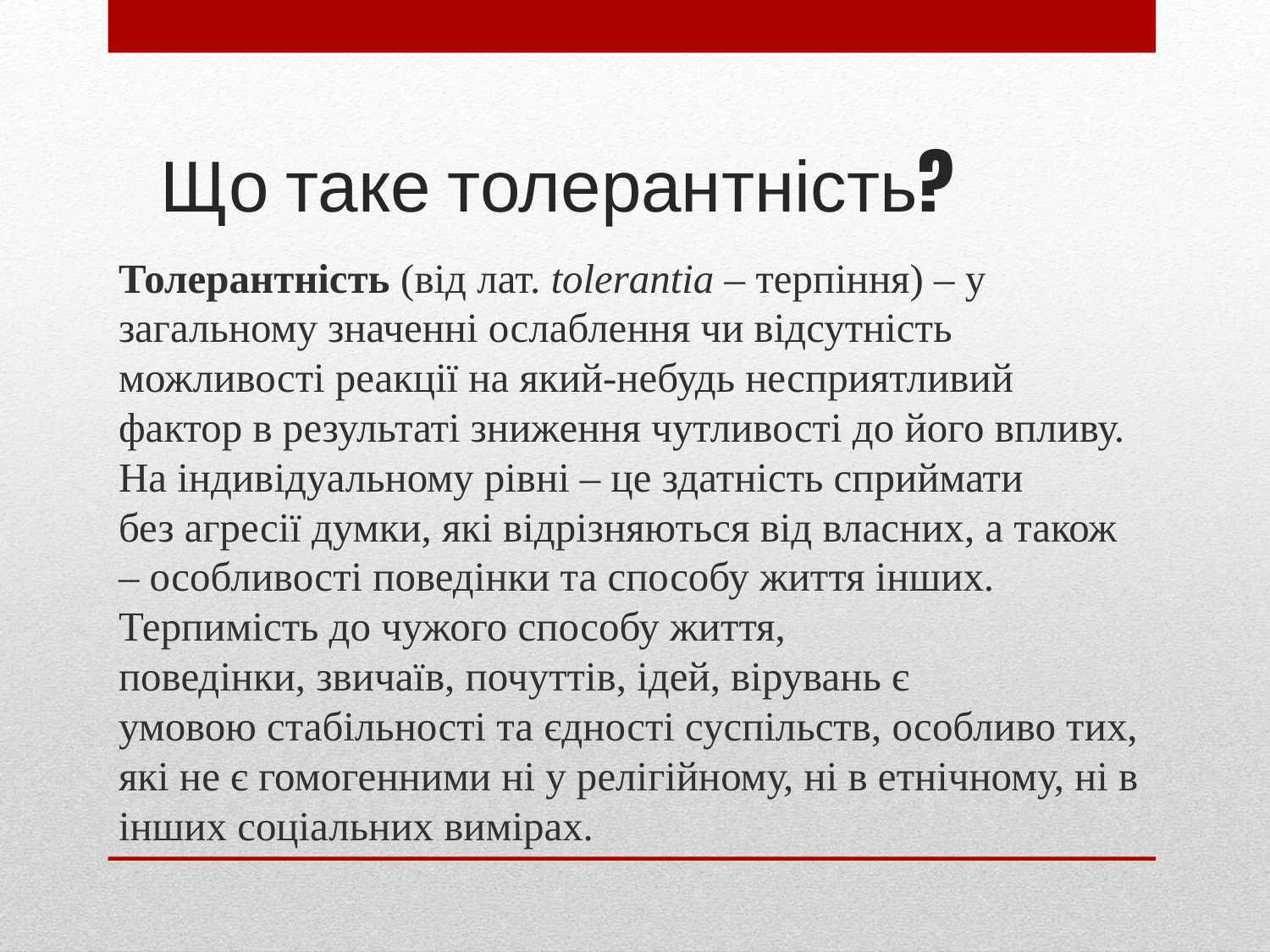

# Що таке толерантність?
Толерантність (від лат. tolerantia – терпіння) – у загальному значенні ослаблення чи відсутність можливості реакції на який-небудь несприятливий фактор в результаті зниження чутливості до його впливу. На індивідуальному рівні – це здатність сприймати без агресії думки, які відрізняються від власних, а також – особливості поведінки та способу життя інших. Терпимість до чужого способу життя, поведінки, звичаїв, почуттів, ідей, вірувань є умовою стабільності та єдності суспільств, особливо тих, які не є гомогенними ні у релігійному, ні в етнічному, ні в інших соціальних вимірах.